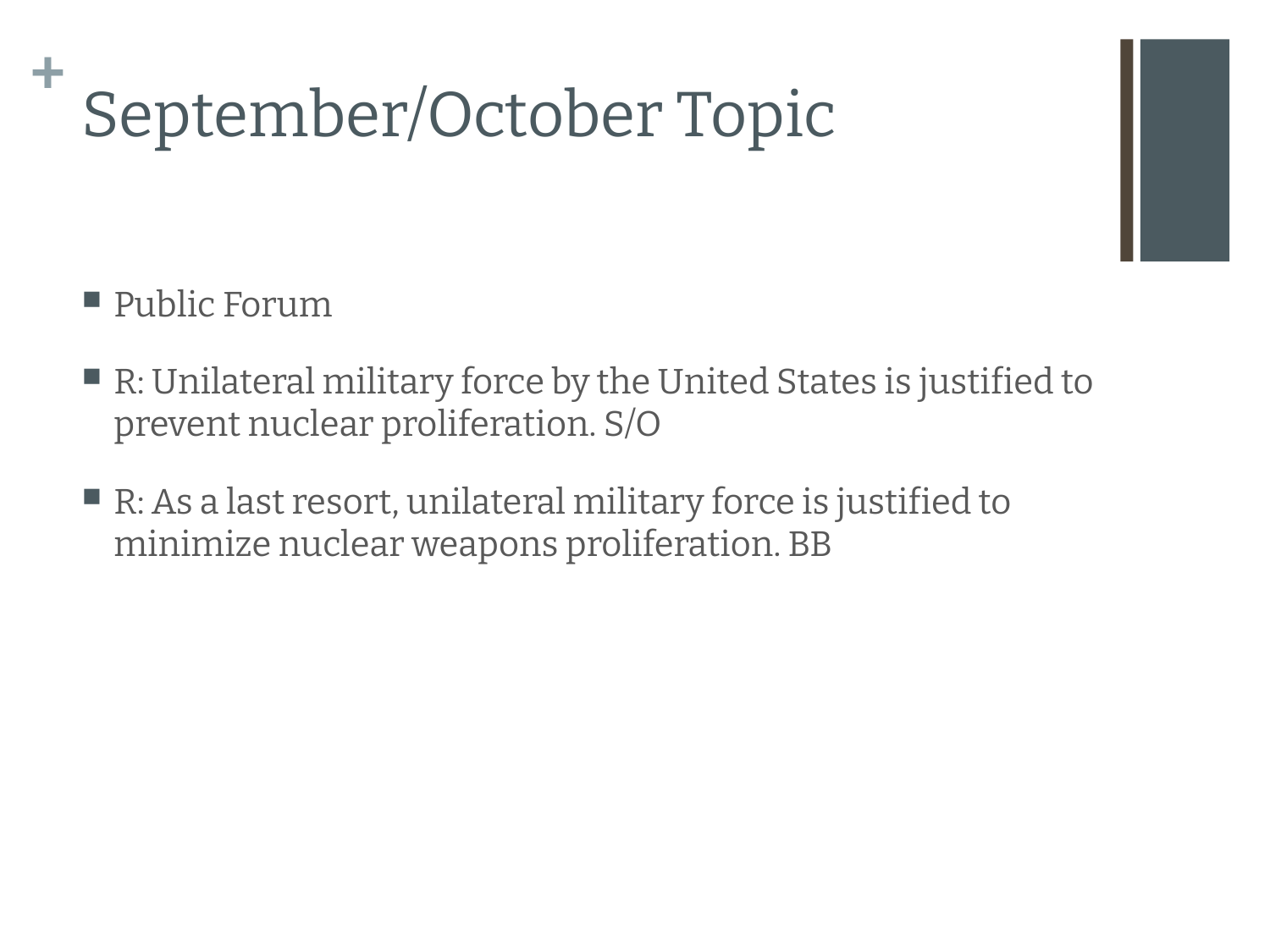

# September/October Topic
Public Forum
R: Unilateral military force by the United States is justified to prevent nuclear proliferation. S/O
R: As a last resort, unilateral military force is justified to minimize nuclear weapons proliferation. BB